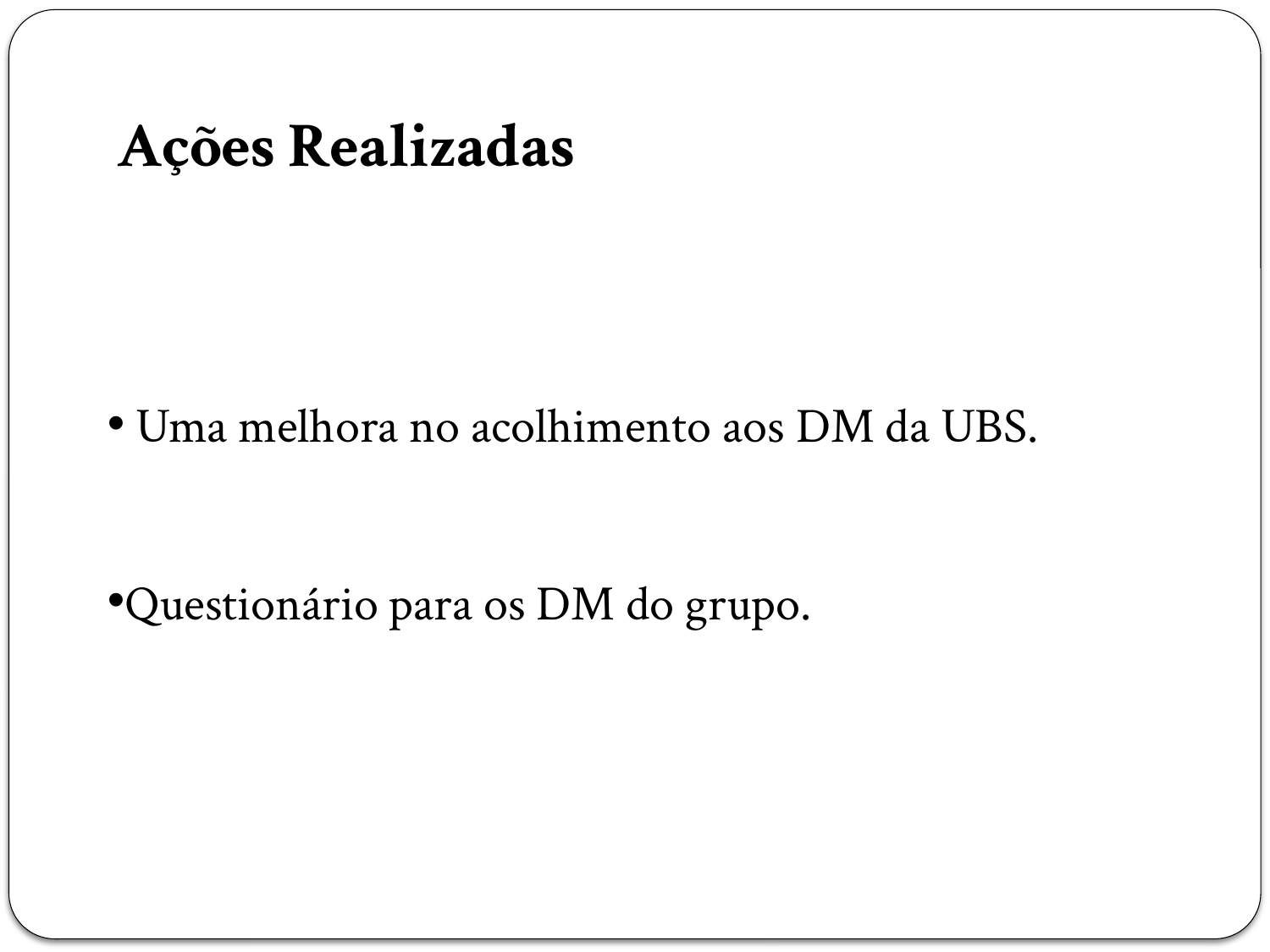

Uma melhora no acolhimento aos DM da UBS.

Questionário para os DM do grupo.
Ações Realizadas